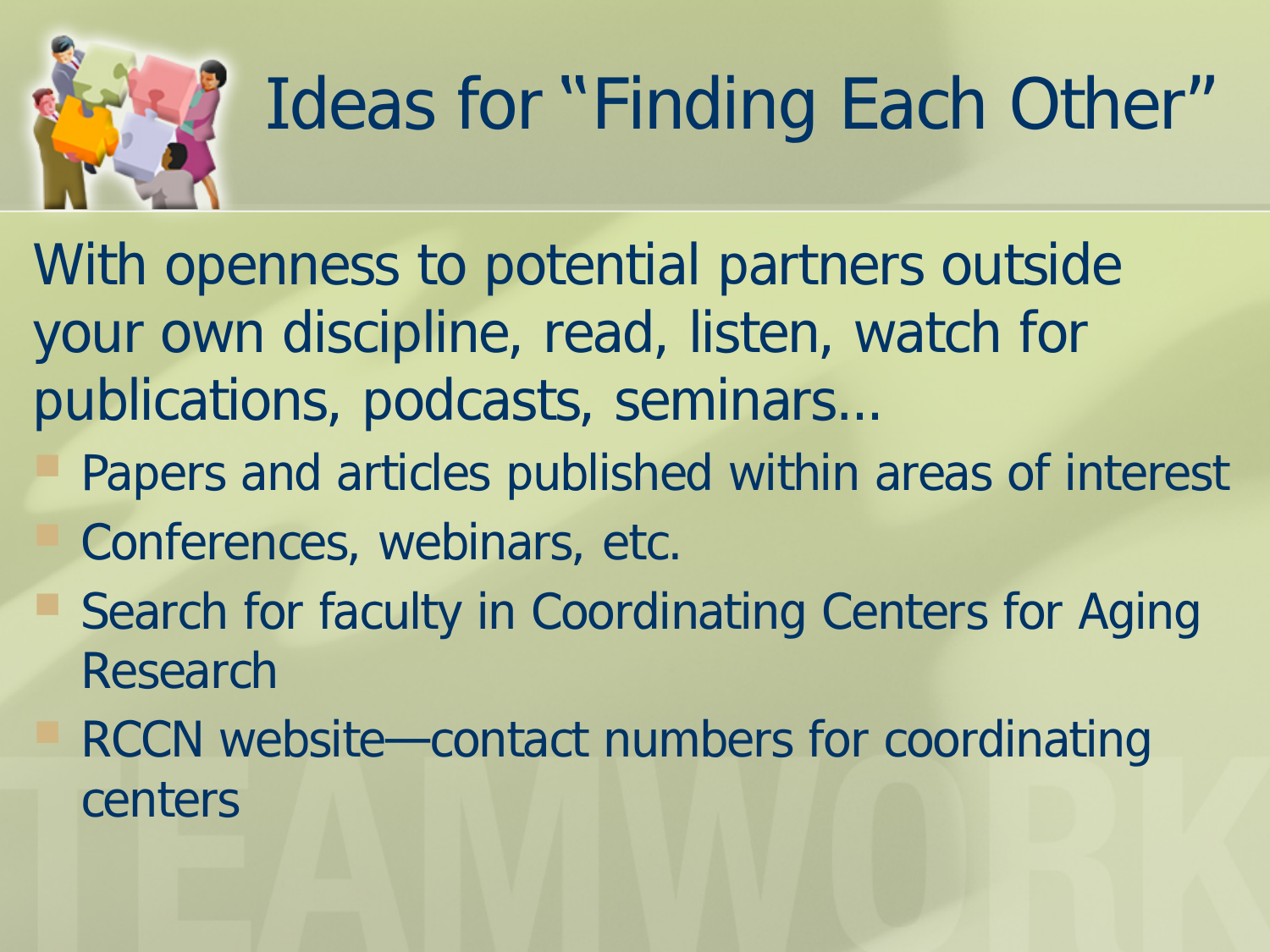

# Ideas for “Finding Each Other”
With openness to potential partners outside your own discipline, read, listen, watch for publications, podcasts, seminars…
Papers and articles published within areas of interest
Conferences, webinars, etc.
Search for faculty in Coordinating Centers for Aging Research
RCCN website—contact numbers for coordinating centers